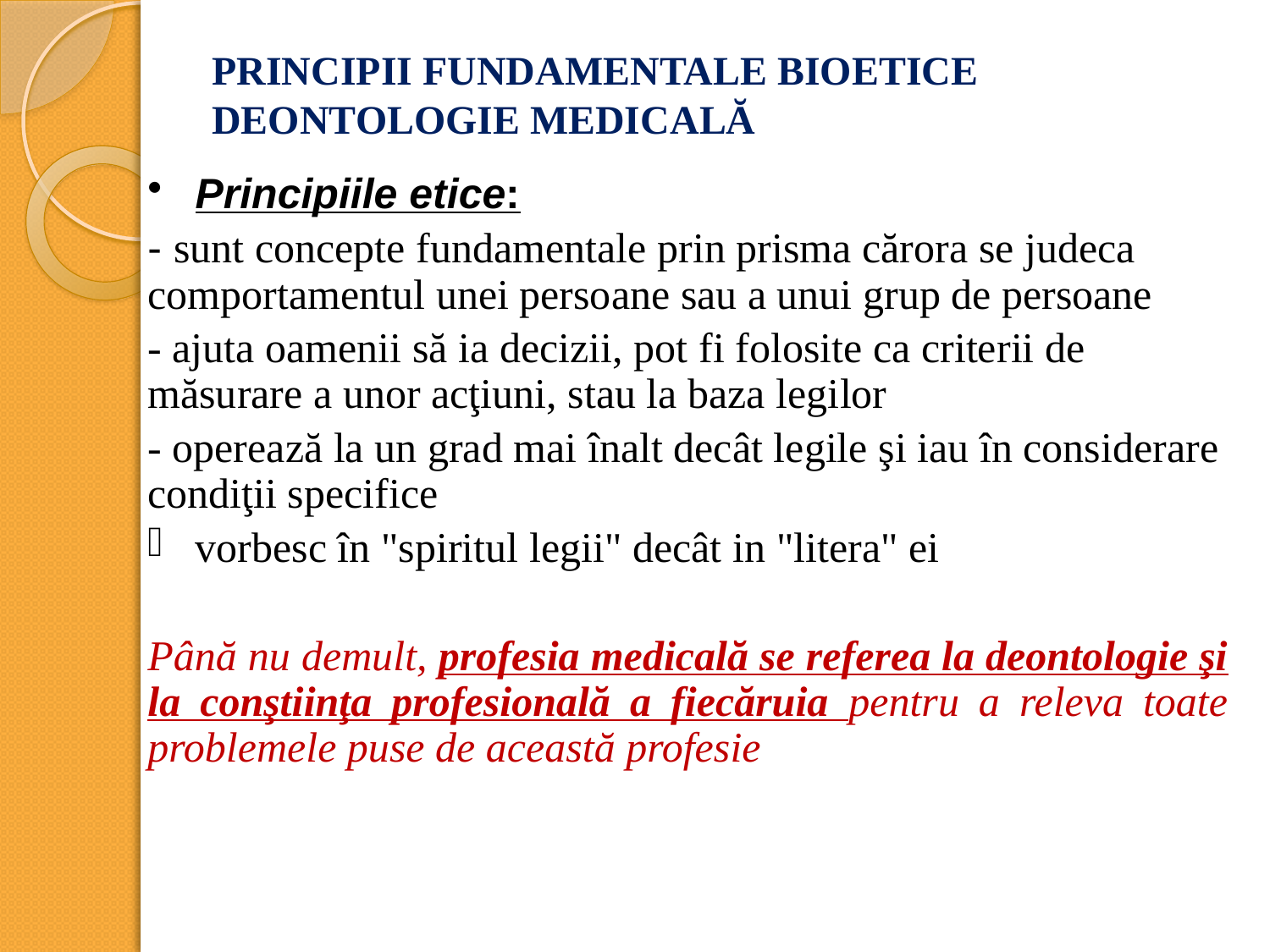

# PRINCIPII FUNDAMENTALE BIOETICE DEONTOLOGIE MEDICALĂ
Principiile etice:
- sunt concepte fundamentale prin prisma cărora se judeca comportamentul unei persoane sau a unui grup de persoane
- ajuta oamenii să ia decizii, pot fi folosite ca criterii de măsurare a unor acţiuni, stau la baza legilor
- operează la un grad mai înalt decât legile şi iau în considerare condiţii specifice
vorbesc în "spiritul legii" decât in "litera" ei

Până nu demult, profesia medicală se referea la deontologie şi la conştiinţa profesională a fiecăruia pentru a releva toate problemele puse de această profesie